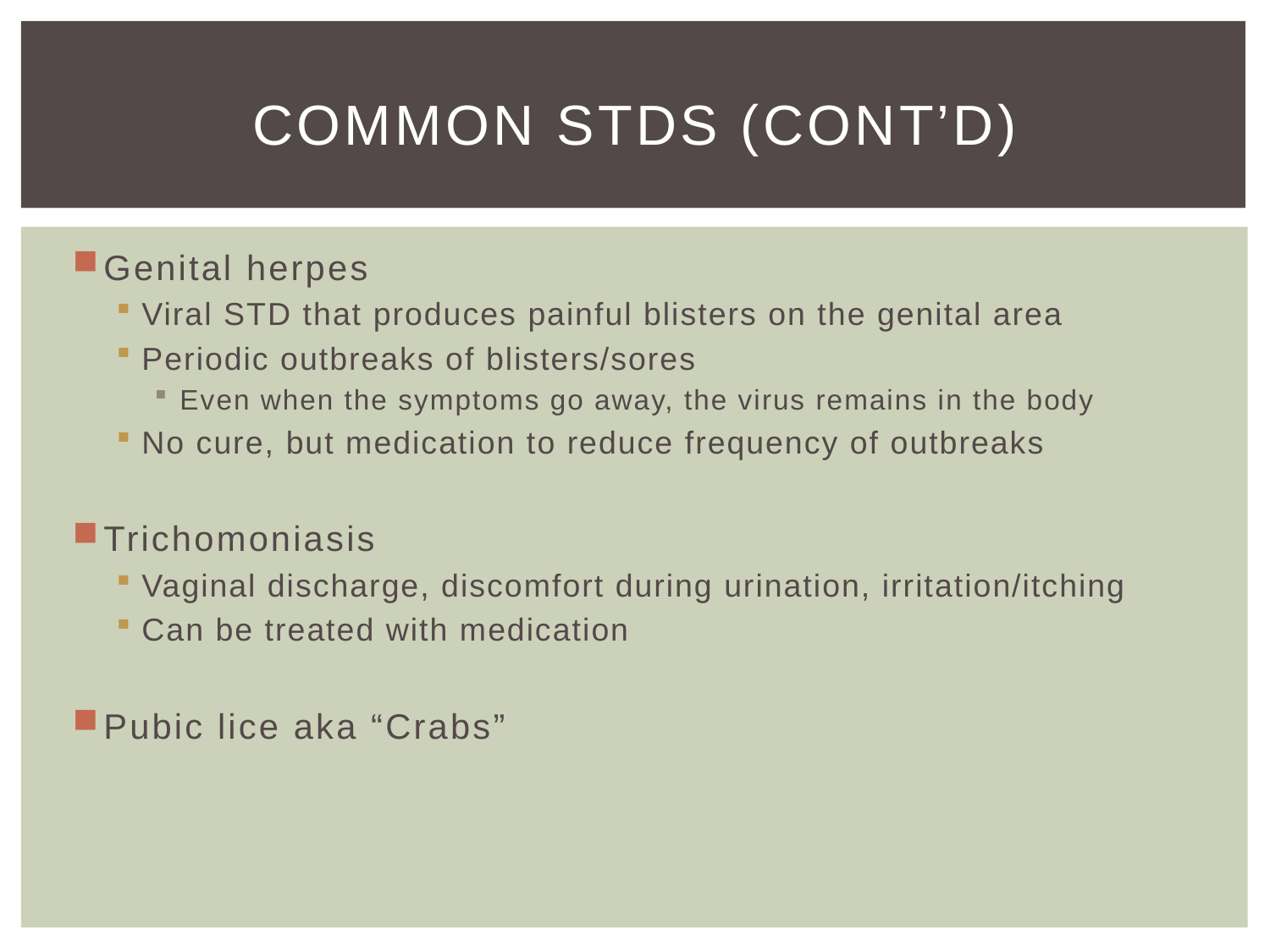

# Common stds (cont’d)
Genital herpes
Viral STD that produces painful blisters on the genital area
Periodic outbreaks of blisters/sores
Even when the symptoms go away, the virus remains in the body
No cure, but medication to reduce frequency of outbreaks

Trichomoniasis
Vaginal discharge, discomfort during urination, irritation/itching
Can be treated with medication

Pubic lice aka “Crabs”